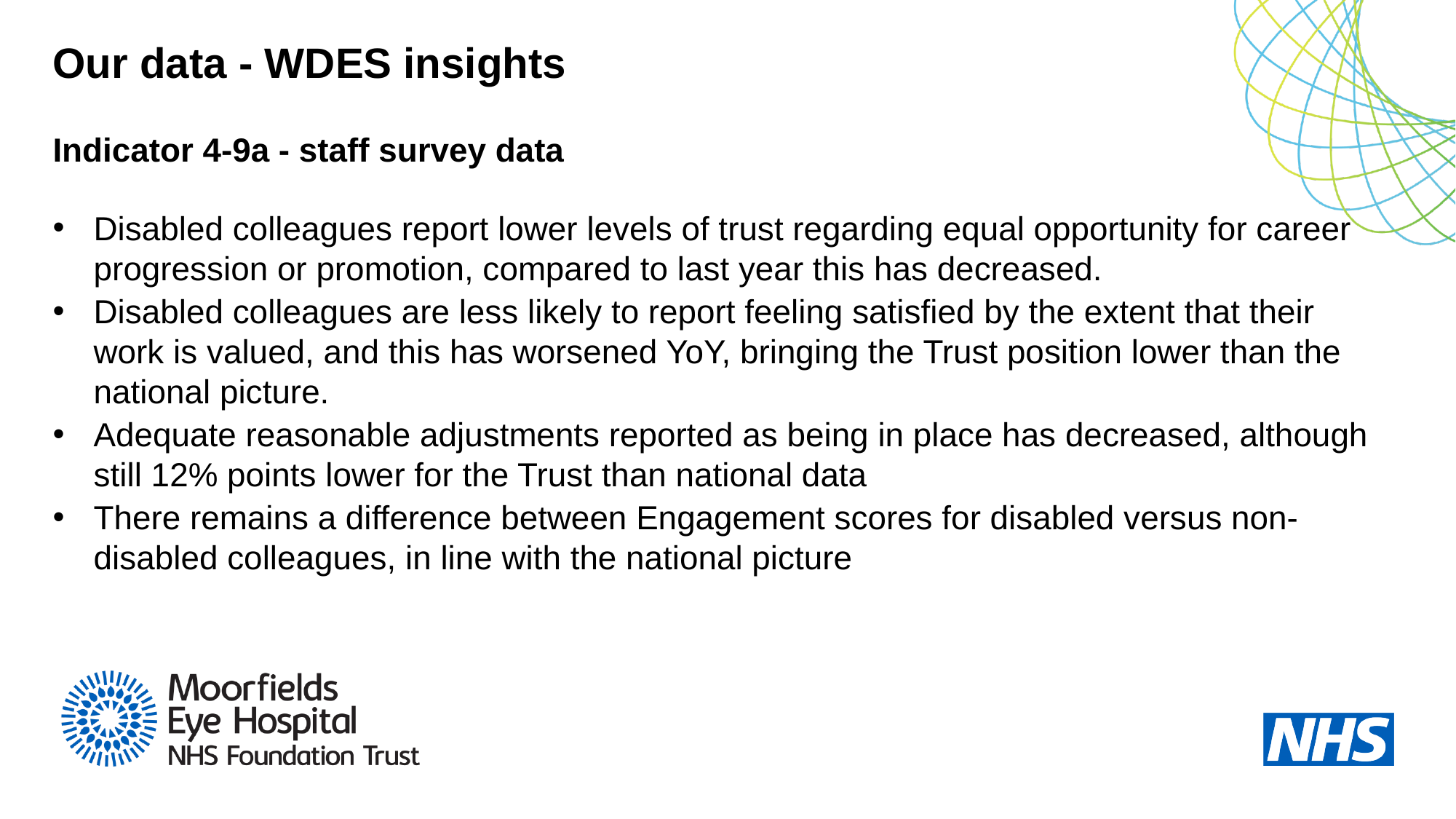

# Our data - WDES insights
Indicator 4-9a - staff survey data

Disabled colleagues report lower levels of trust regarding equal opportunity for career progression or promotion, compared to last year this has decreased.
Disabled colleagues are less likely to report feeling satisfied by the extent that their work is valued, and this has worsened YoY, bringing the Trust position lower than the national picture.
Adequate reasonable adjustments reported as being in place has decreased, although still 12% points lower for the Trust than national data
There remains a difference between Engagement scores for disabled versus non-disabled colleagues, in line with the national picture